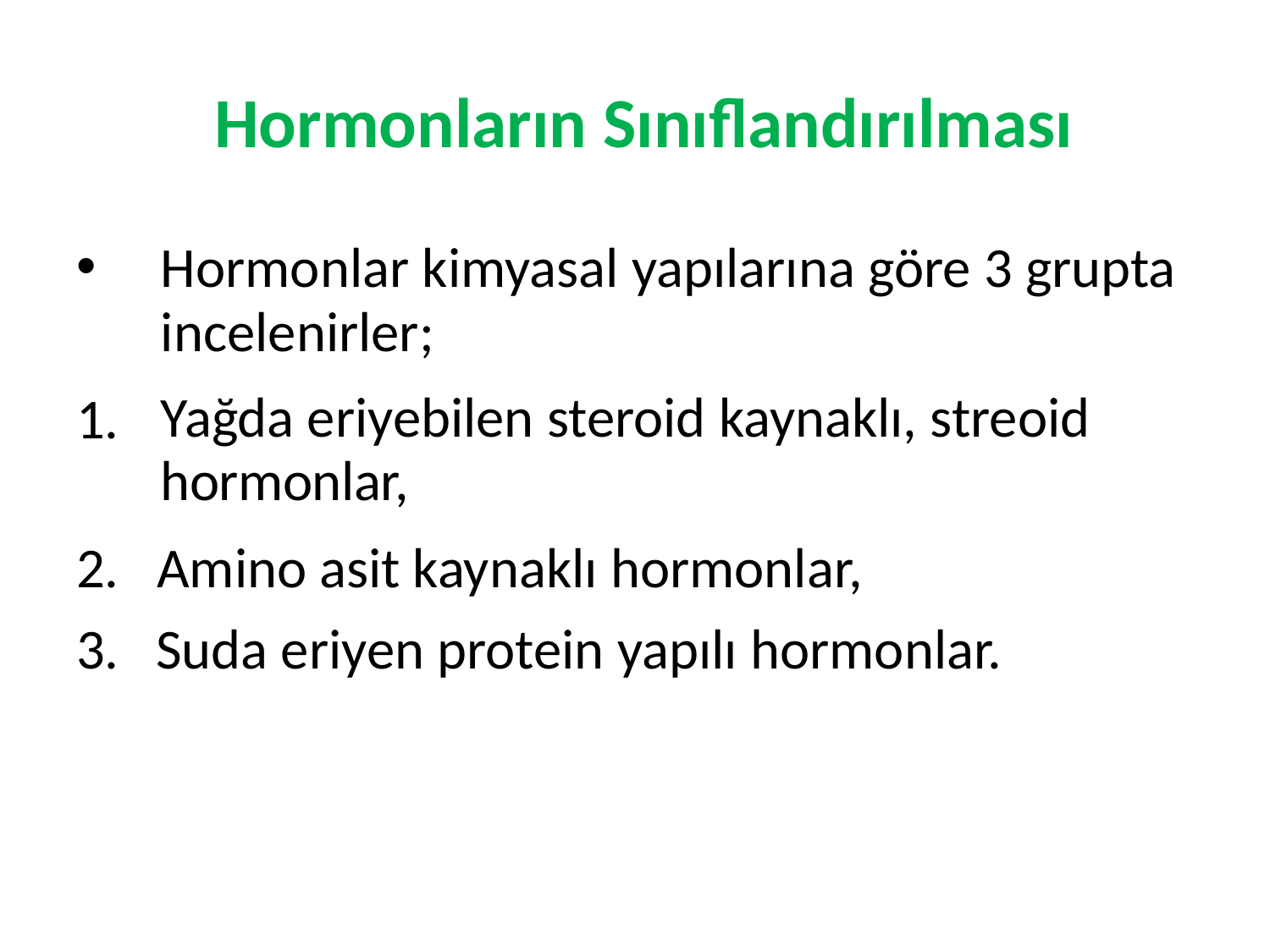

Hormonların Sınıflandırılması
•
Hormonlar kimyasal yapılarına göre 3 grupta incelenirler;
1.
Yağda eriyebilen steroid kaynaklı, streoid hormonlar,
2.   Amino asit kaynaklı hormonlar,
3.   Suda eriyen protein yapılı hormonlar.